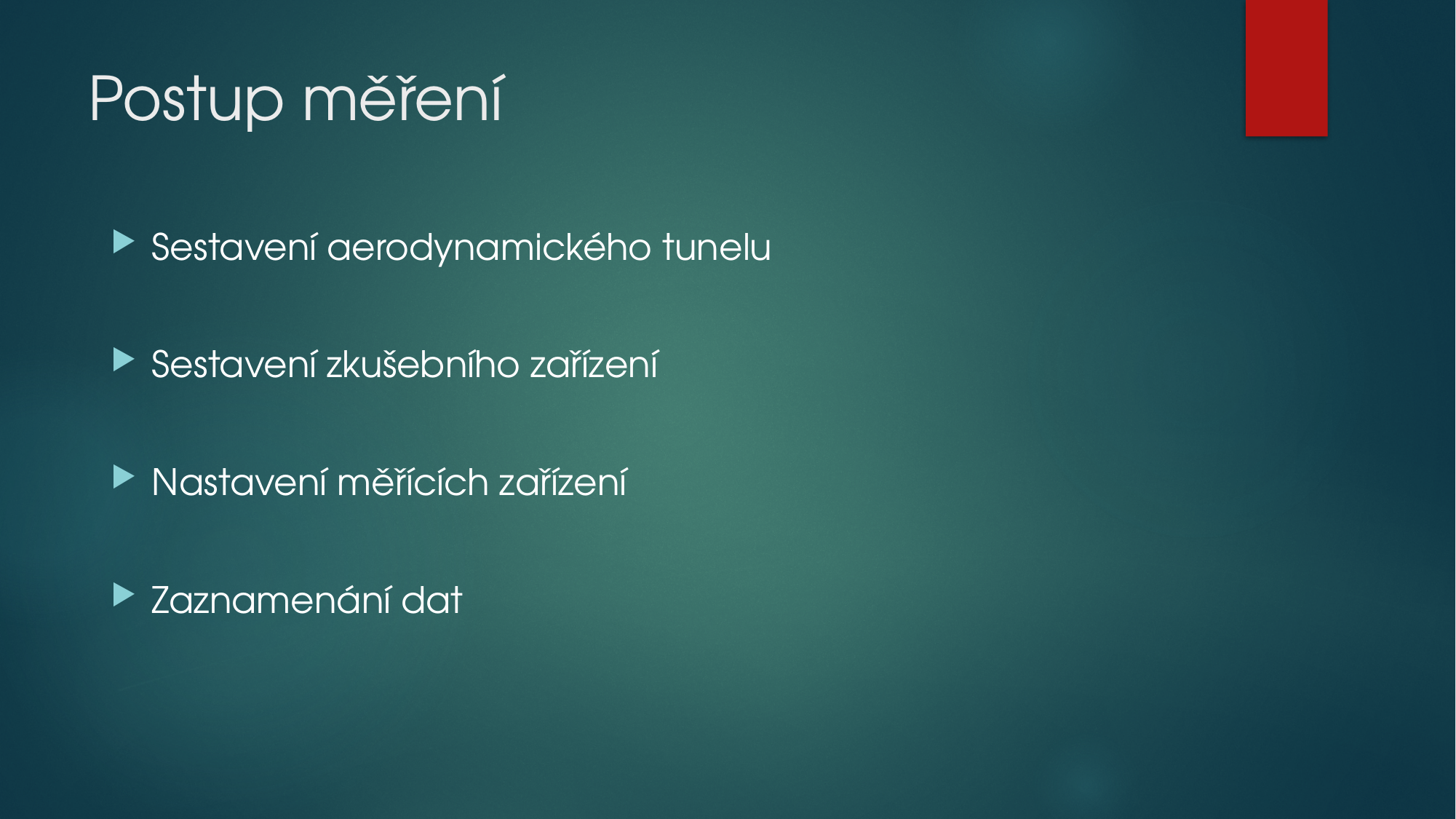

# Postup měření
Sestavení aerodynamického tunelu

Sestavení zkušebního zařízení

Nastavení měřících zařízení

Zaznamenání dat